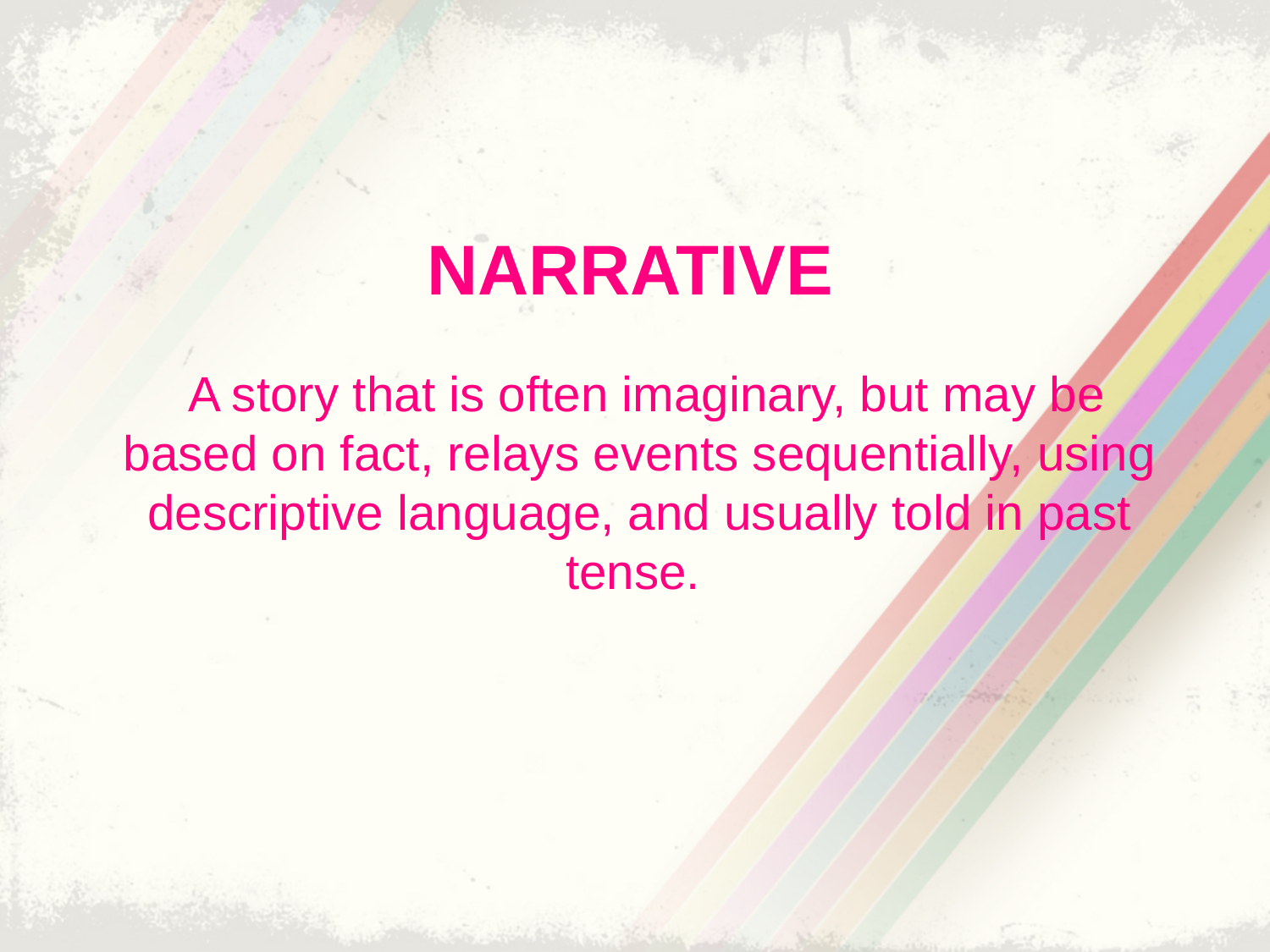

# NARRATIVE
 A story that is often imaginary, but may be based on fact, relays events sequentially, using descriptive language, and usually told in past tense.